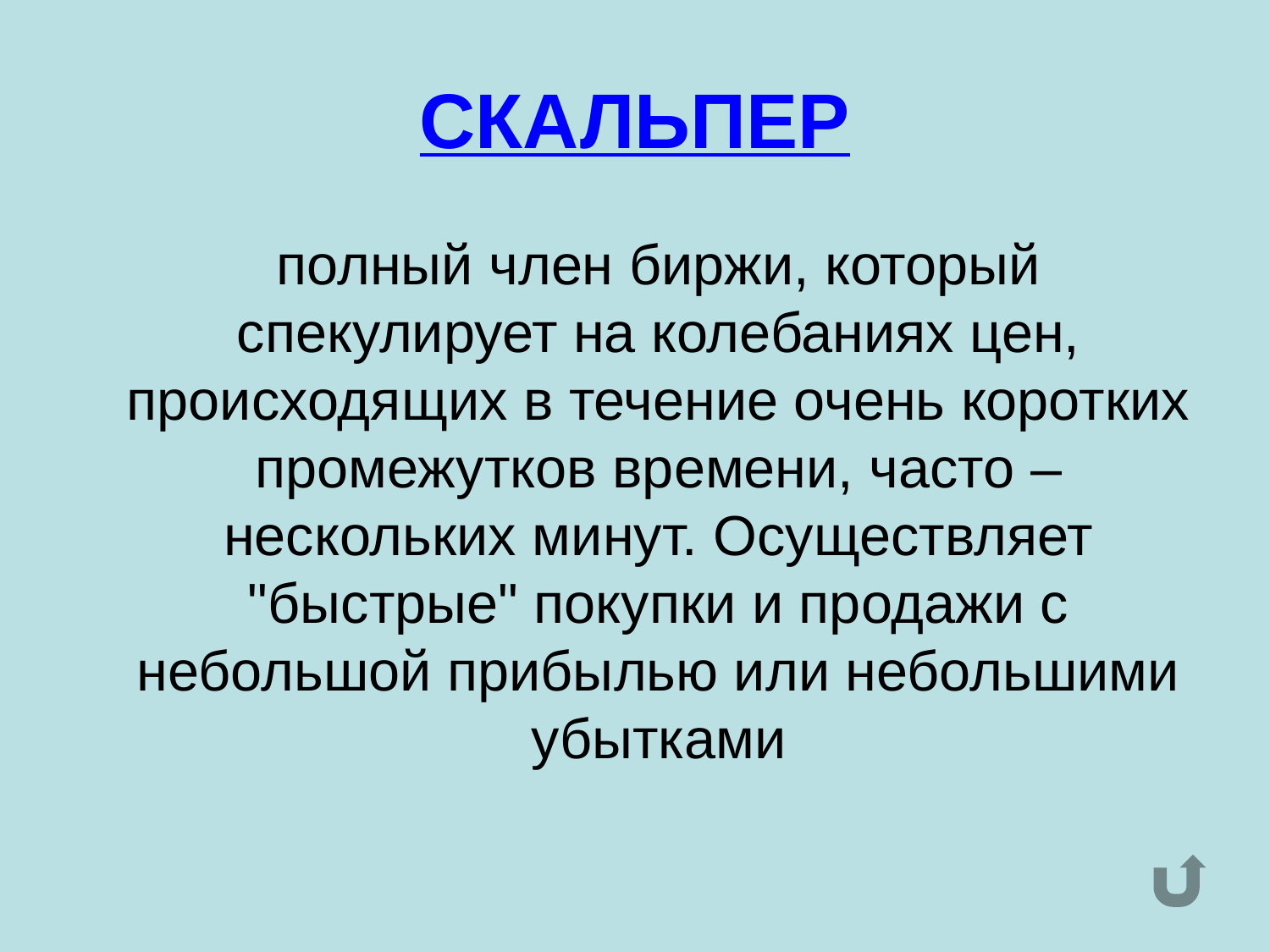

# СКАЛЬПЕР
	полный член биржи, который спекулирует на колебаниях цен, происходящих в течение очень коротких промежутков времени, часто – нескольких минут. Осуществляет "быстрые" покупки и продажи с небольшой прибылью или небольшими убытками